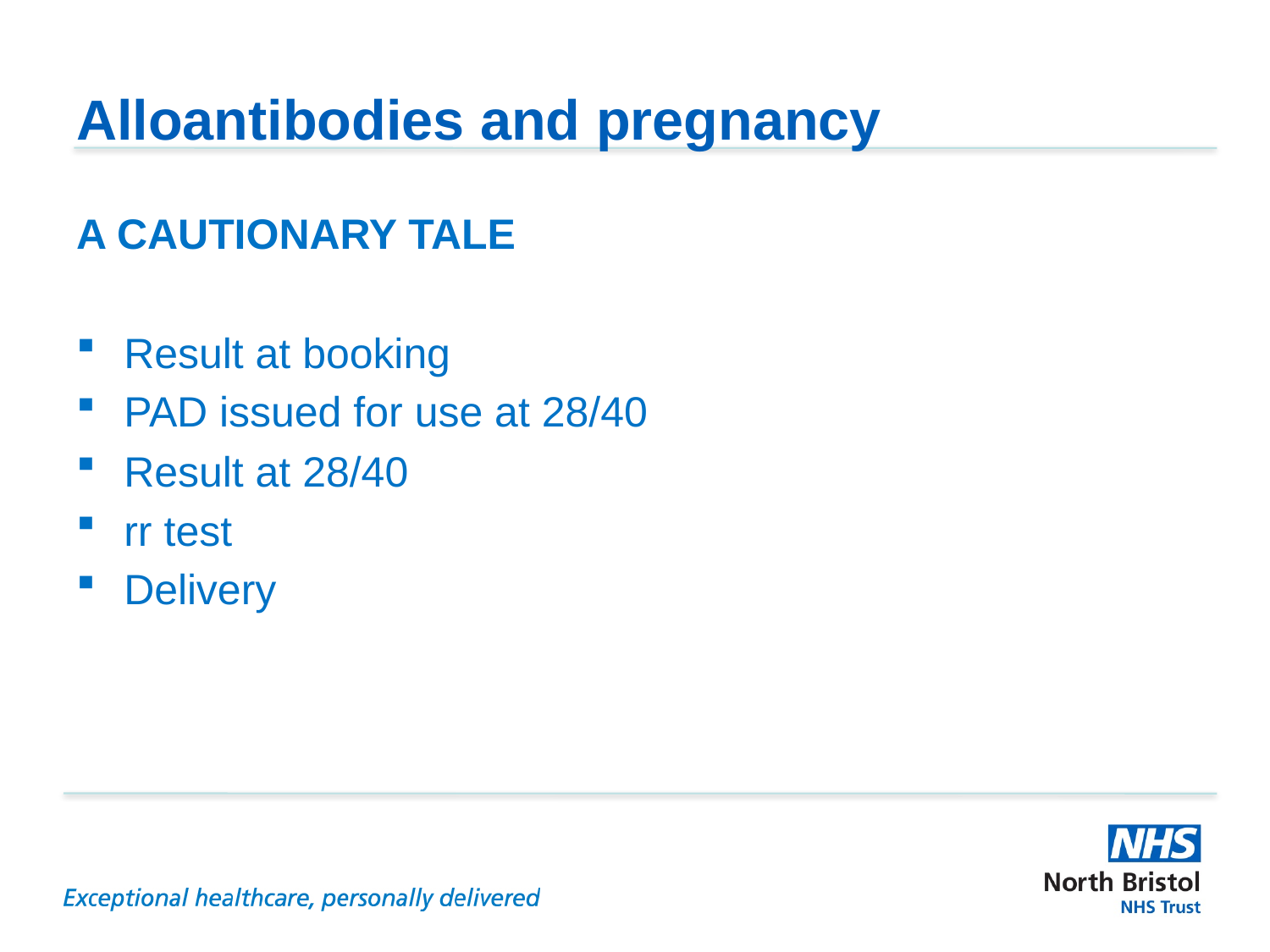

# Alloantibodies and pregnancy
A CAUTIONARY TALE

Result at booking
PAD issued for use at 28/40
Result at 28/40
rr test
Delivery